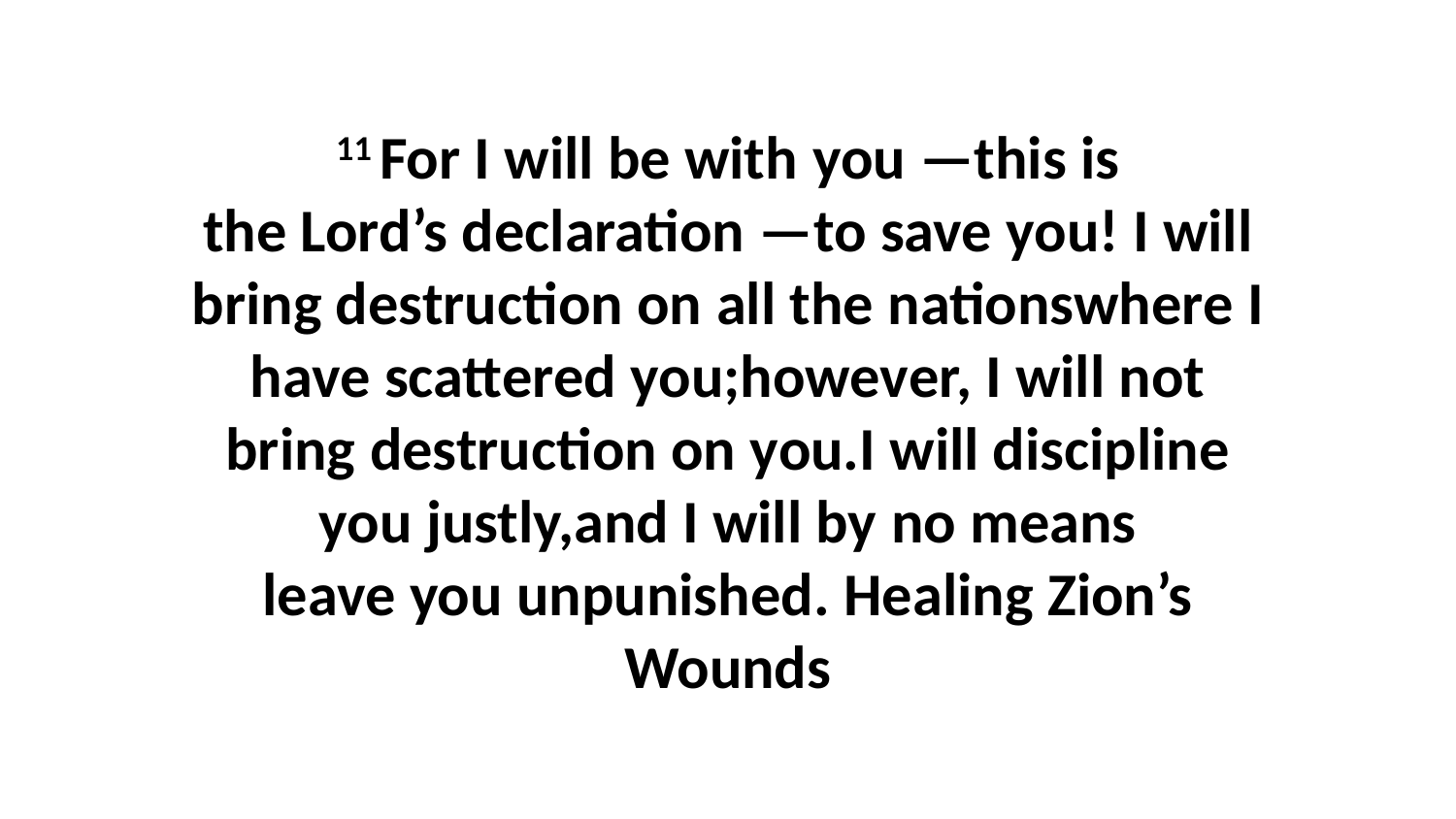

11 For I will be with you —this is the Lord’s declaration —to save you! I will bring destruction on all the nationswhere I have scattered you;however, I will not bring destruction on you.I will discipline you justly,and I will by no means leave you unpunished. Healing Zion’s Wounds